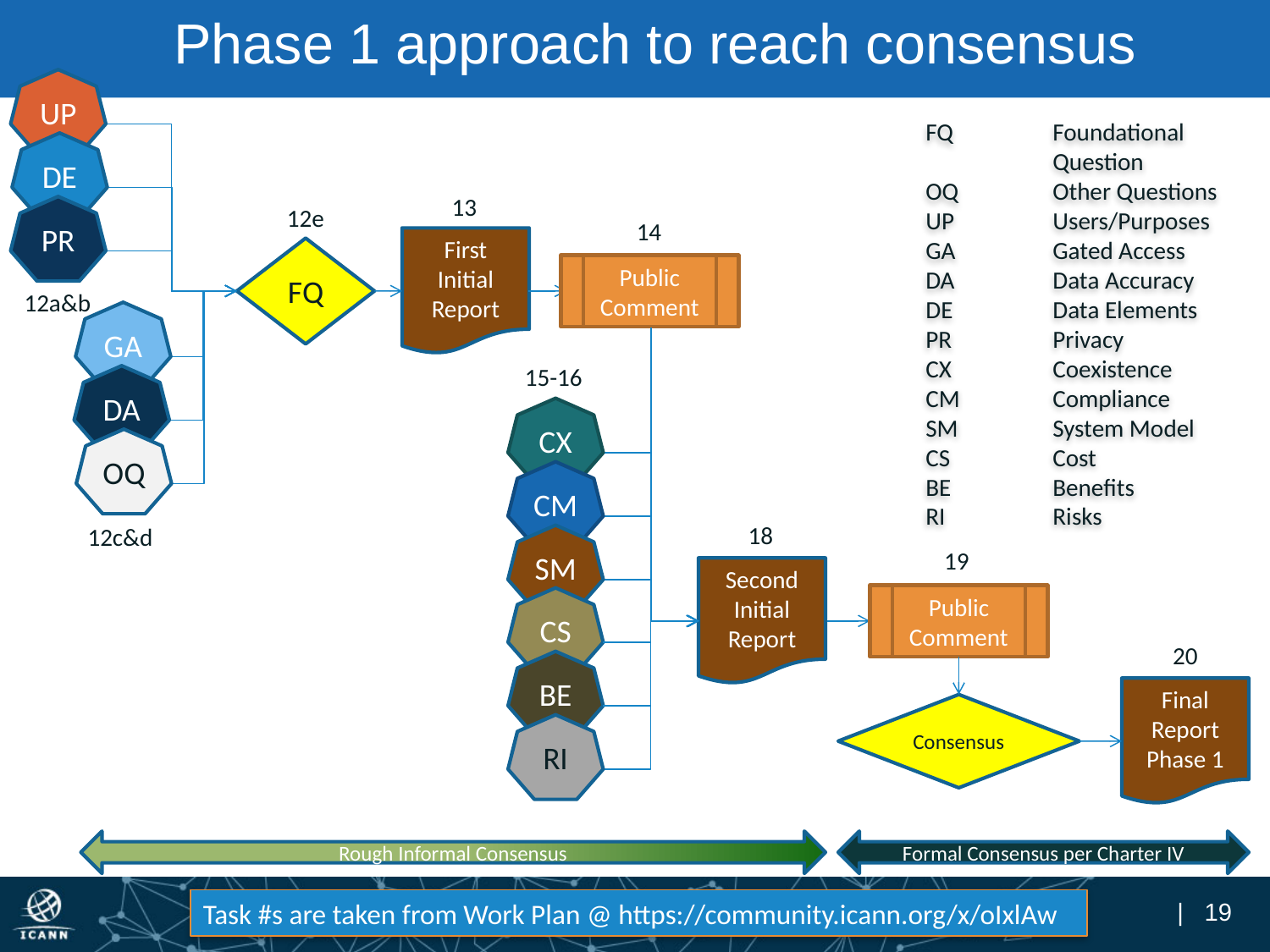

# Phase 1 approach to reach consensus
UP
DE
PR
12a&b
FQ	Foundational 	Question
OQ	Other Questions
UP	Users/Purposes
GA	Gated Access
DA	Data Accuracy
DE	Data Elements
PR	Privacy
CX	Coexistence
CM	Compliance
SM	System Model
CS 	Cost
BE	Benefits
RI	Risks
13
12e
14
First Initial Report
FQ
Public Comment
GA
DA
OQ
12c&d
15-16
CX
CM
SM
CS
BE
RI
18
19
Second
Initial Report
Public Comment
20
Final Report
Phase 1
Consensus
Rough Informal Consensus
Formal Consensus per Charter IV
Task #s are taken from Work Plan @ https://community.icann.org/x/oIxlAw